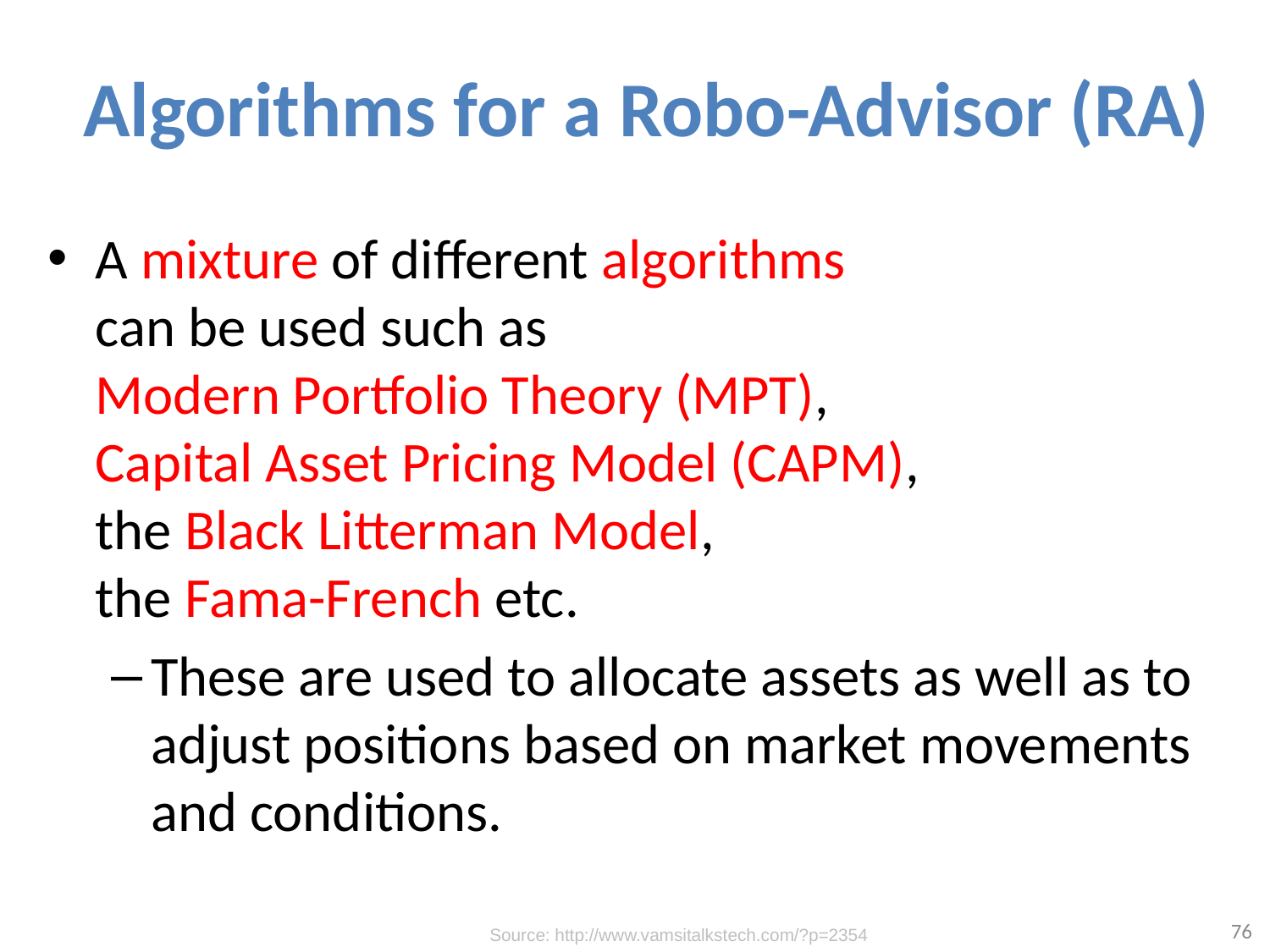

# Algorithms for a Robo-Advisor (RA)
A mixture of different algorithms
can be used such as
Modern Portfolio Theory (MPT),
Capital Asset Pricing Model (CAPM),
the Black Litterman Model,
the Fama-French etc.
These are used to allocate assets as well as to adjust positions based on market movements and conditions.
76
Source: http://www.vamsitalkstech.com/?p=2354